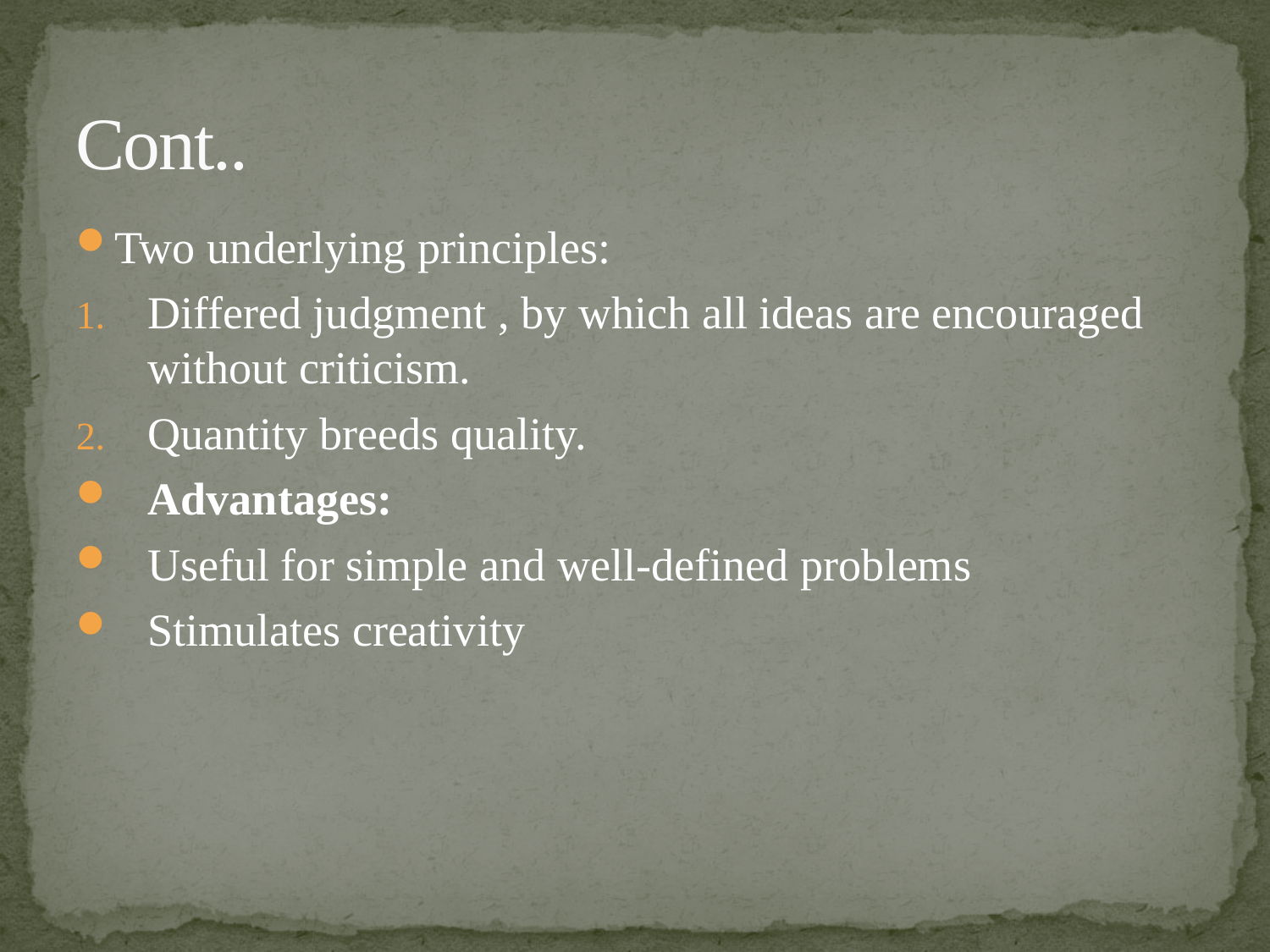

# Cont..
Two underlying principles:
Differed judgment , by which all ideas are encouraged without criticism.
Quantity breeds quality.
Advantages:
Useful for simple and well-defined problems
Stimulates creativity